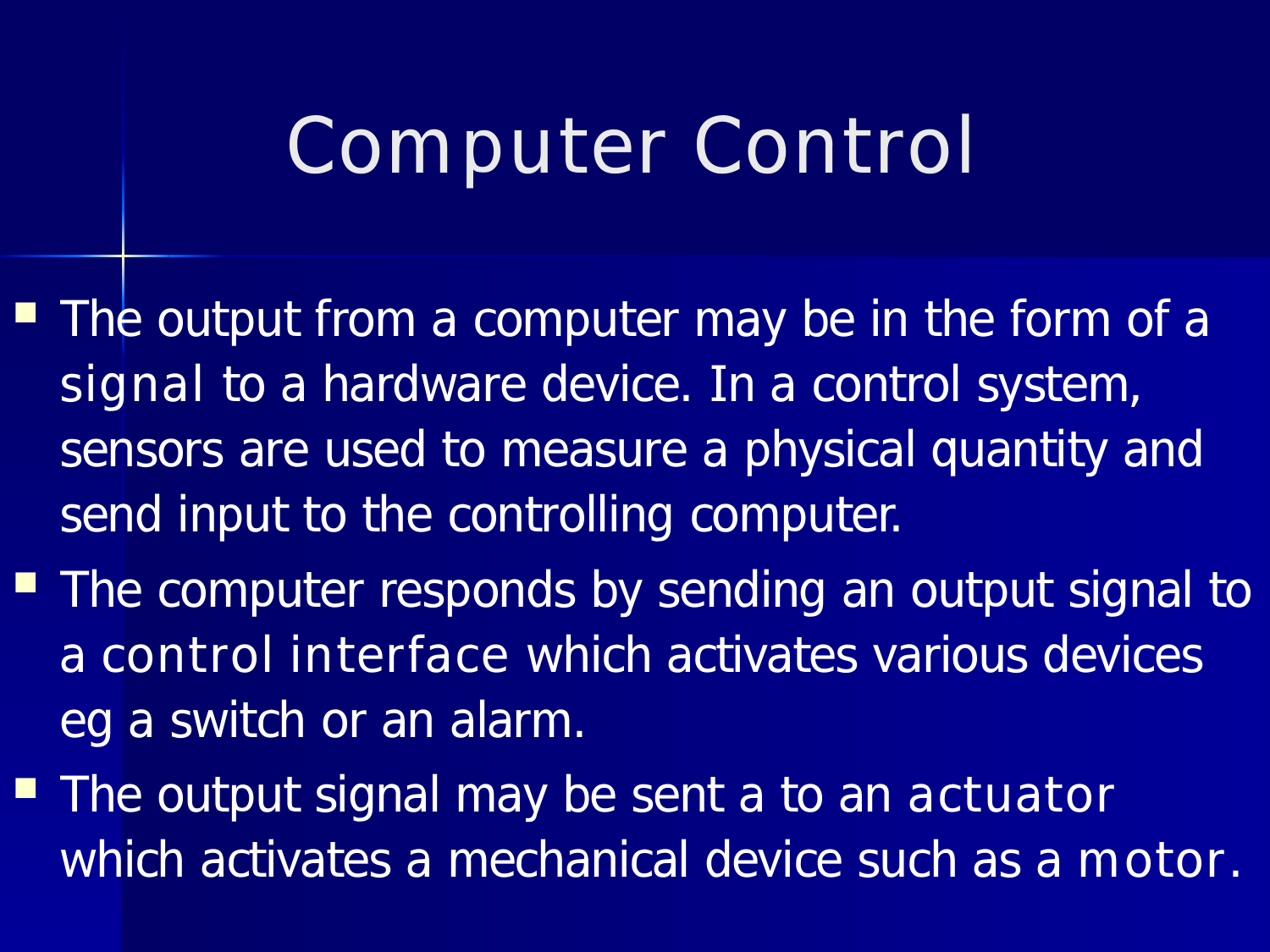

# Computer Control
The output from a computer may be in the form of a signal to a hardware device. In a control system, sensors are used to measure a physical quantity and send input to the controlling computer.
The computer responds by sending an output signal to a control interface which activates various devices eg a switch or an alarm.
The output signal may be sent a to an actuator which activates a mechanical device such as a motor.